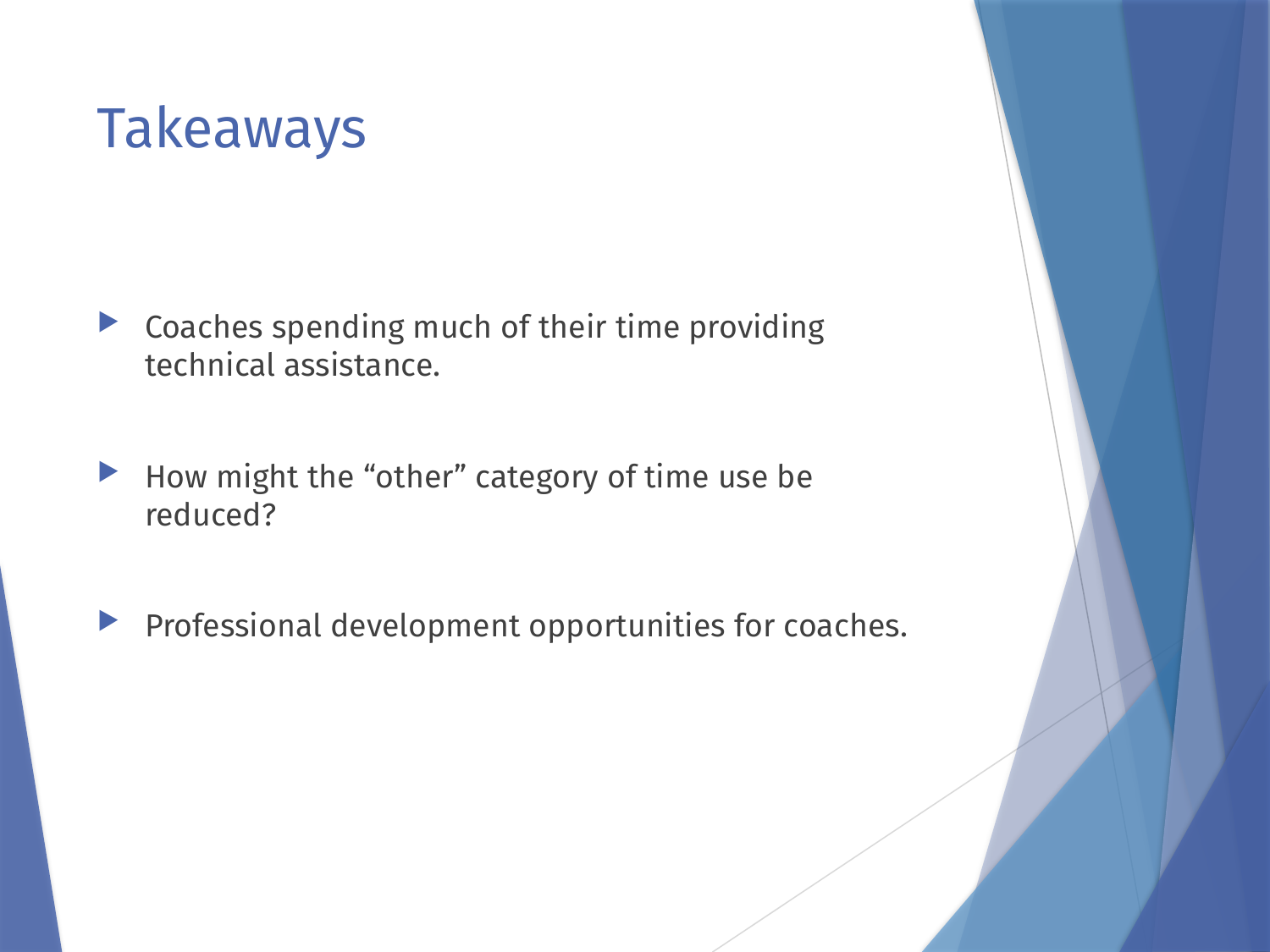

# Takeaways
Coaches spending much of their time providing technical assistance.

How might the “other” category of time use be reduced?

Professional development opportunities for coaches.